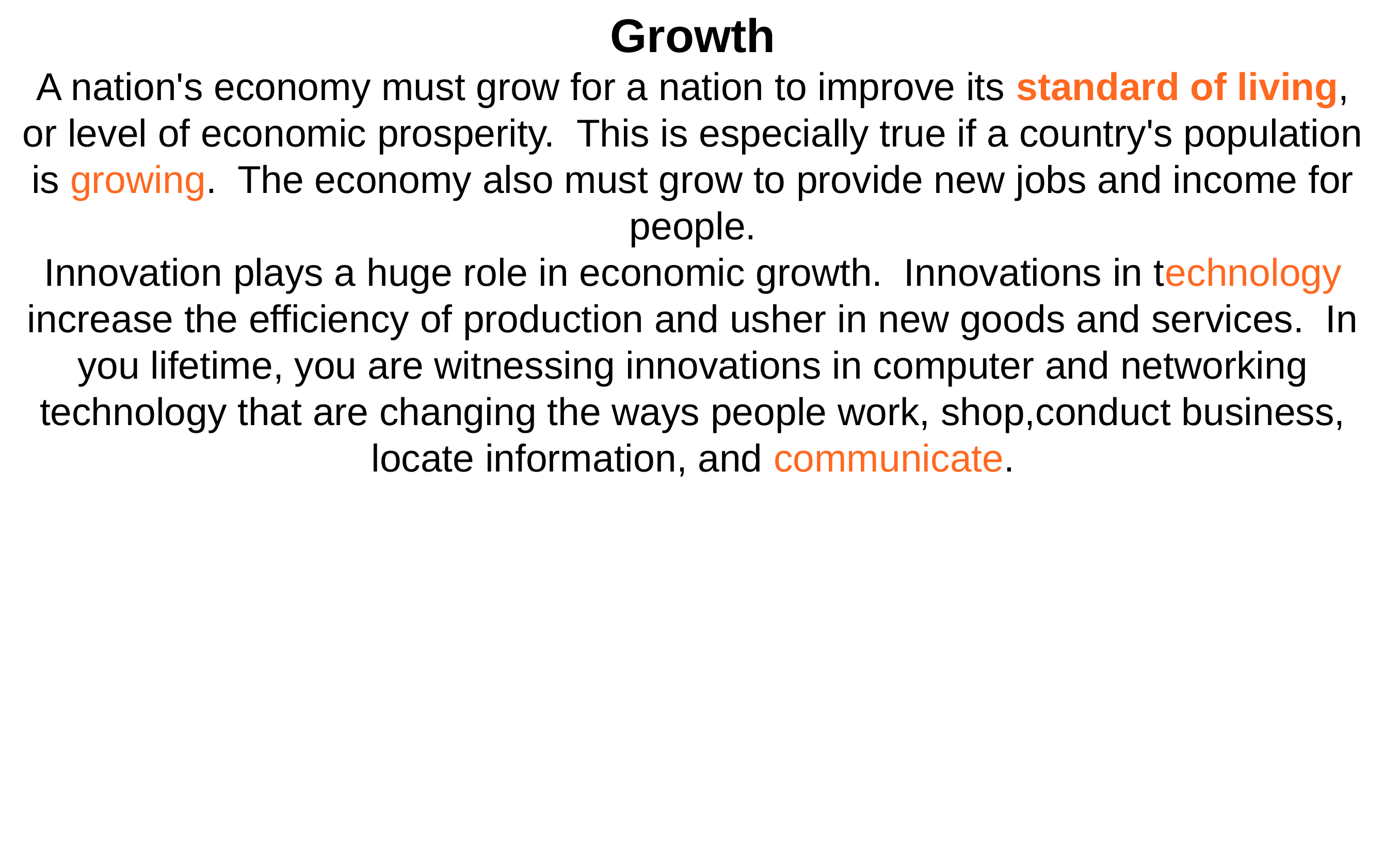

Growth
A nation's economy must grow for a nation to improve its standard of living, or level of economic prosperity.   This is especially true if a country's  population is growing.  The economy also must grow to provide new jobs and  income for people.
Innovation plays a huge role in economic growth.  Innovations in technology increase the efficiency of production and usher in new goods and  services.  In you lifetime, you are witnessing innovations in computer and networking technology that are changing the ways people work, shop, conduct business, locate information,  and communicate.